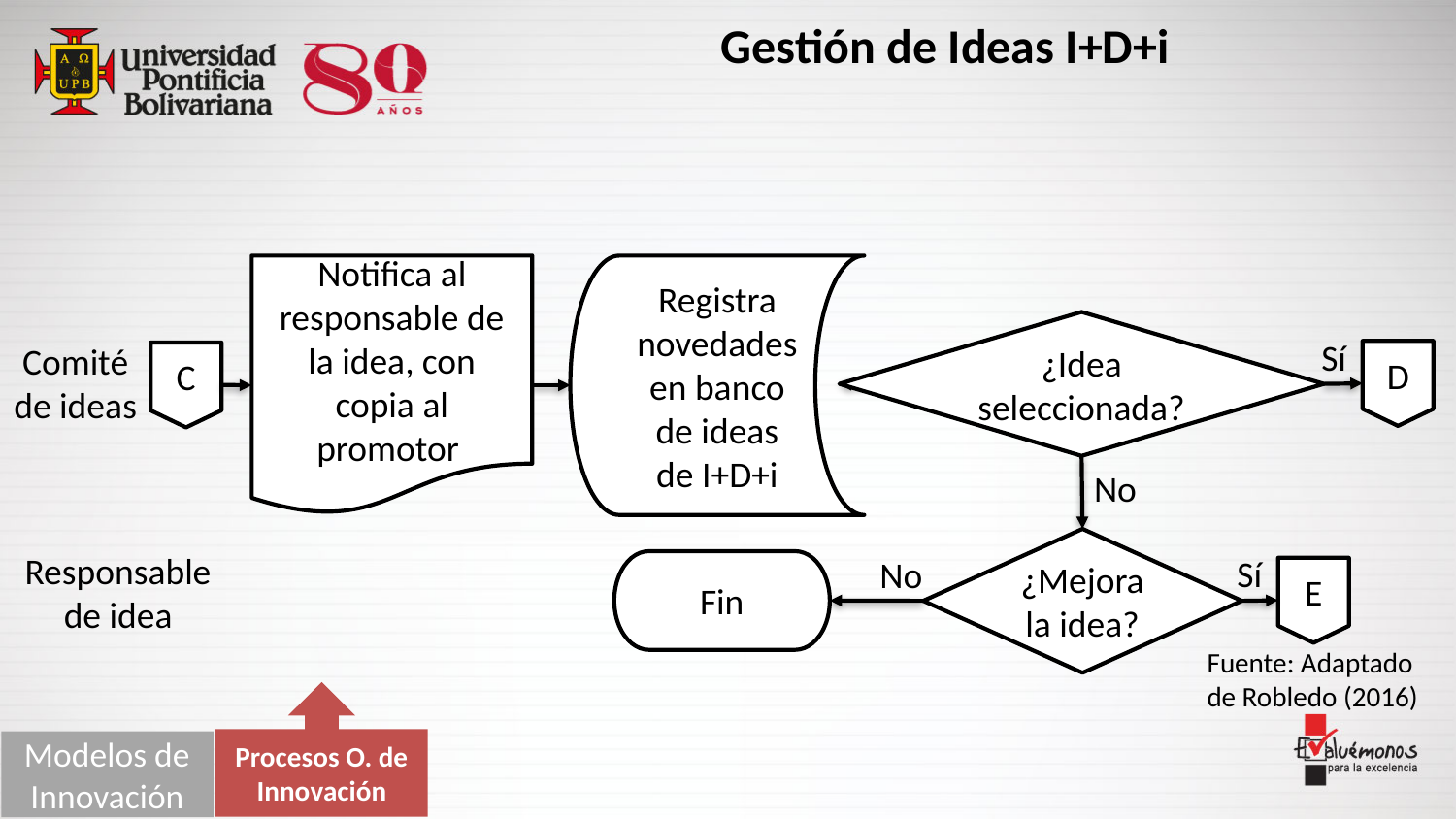

Gestión de Ideas I+D+i
Notifica al responsable de la idea, con copia al promotor
Registra novedades en banco de ideas de I+D+i
¿Idea seleccionada?
Sí
Comité de ideas
D
C
No
¿Mejora la idea?
Responsable de idea
Sí
No
Fin
E
Fuente: Adaptado de Robledo (2016)
Procesos O. de Innovación
Modelos de Innovación